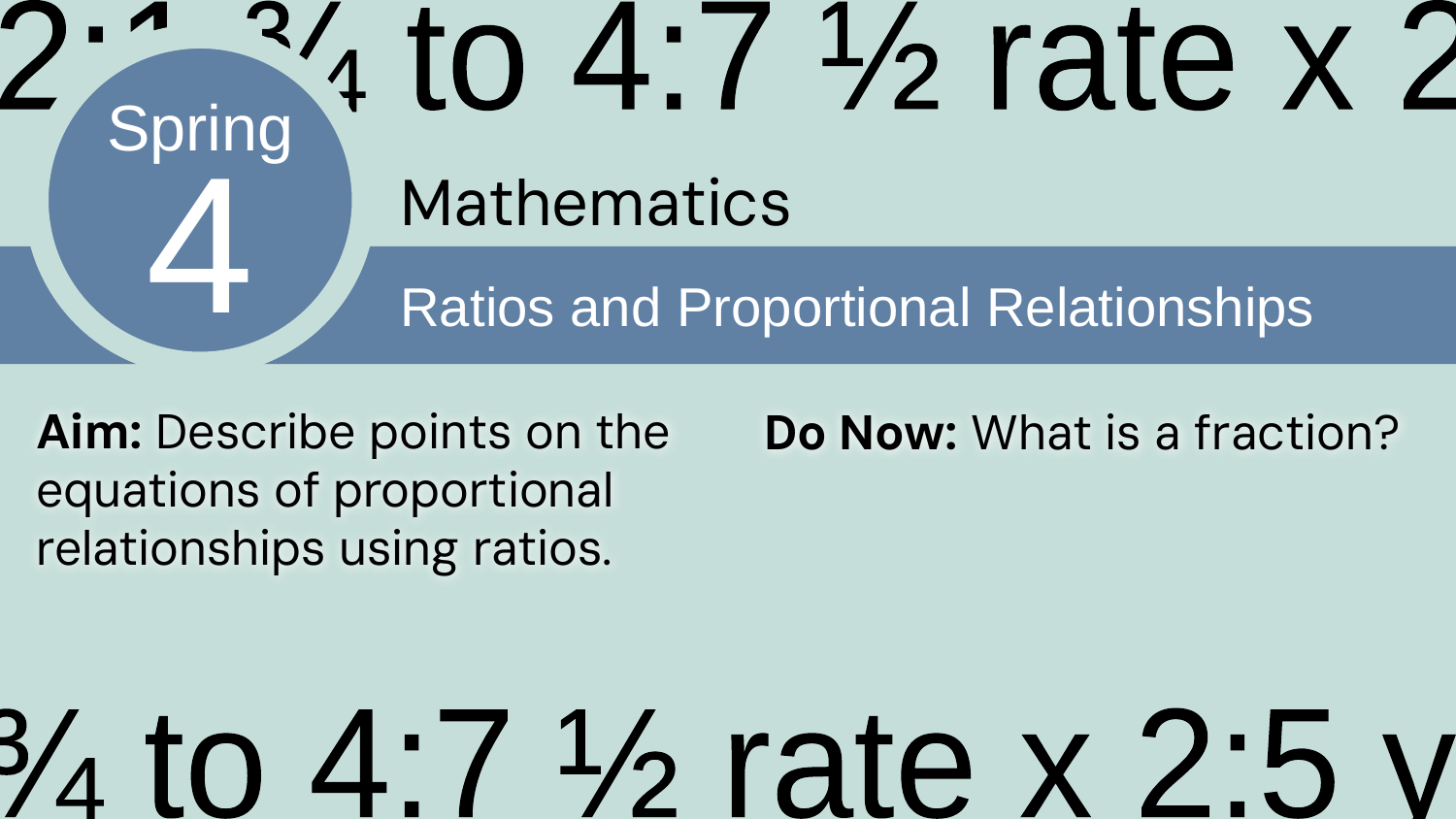

2:1 ¾ to 4:7 ½ rate x 2:5 y
Spring
4
Mathematics

Ratios and Proportional Relationships
Aim: Describe points on the equations of proportional relationships using ratios.
Do Now: What is a fraction?
2:1 ¾ to 4:7 ½ rate x 2:5 y